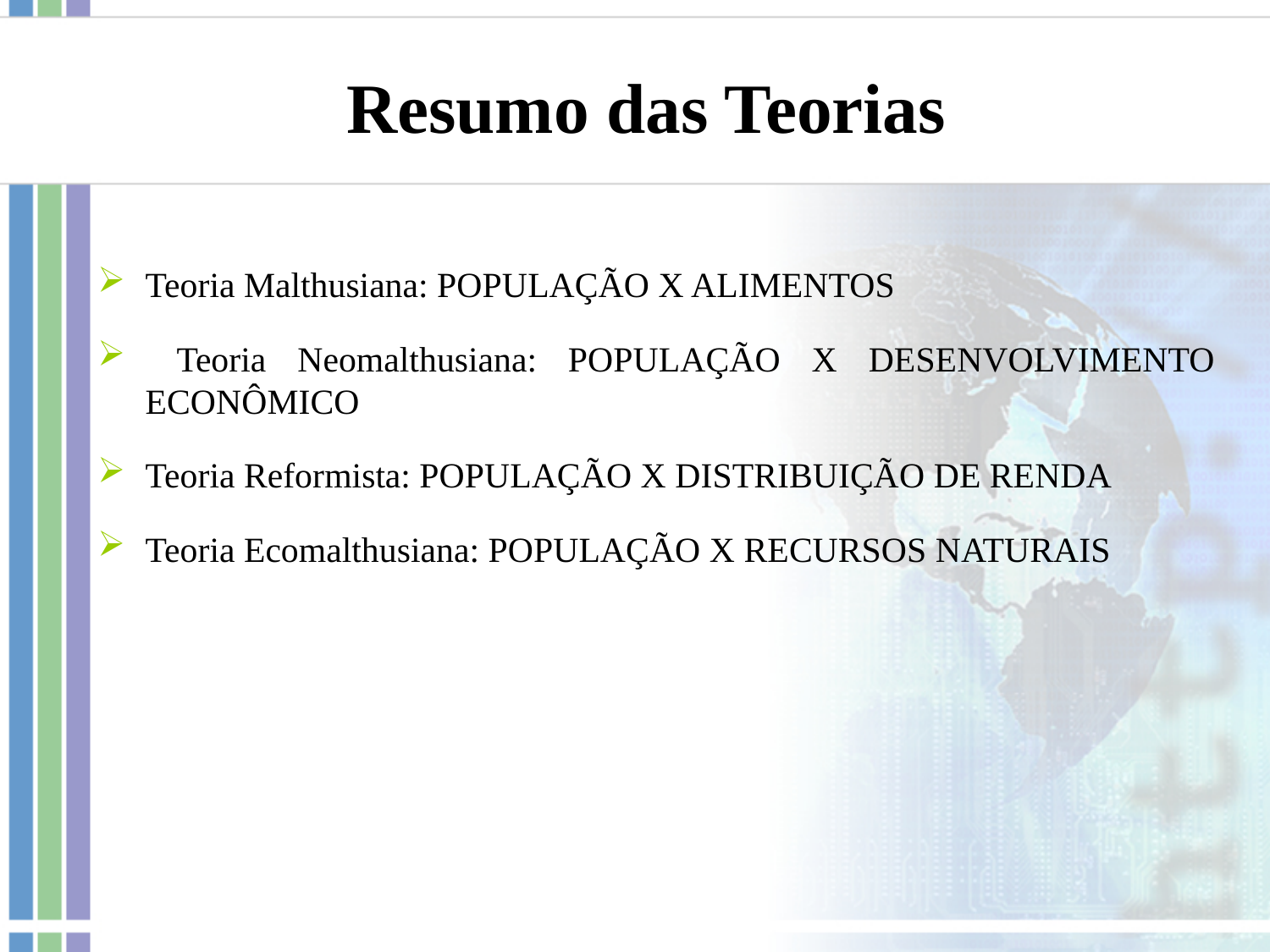

# Resumo das Teorias
Teoria Malthusiana: POPULAÇÃO X ALIMENTOS

 Teoria Neomalthusiana: POPULAÇÃO X DESENVOLVIMENTO ECONÔMICO

Teoria Reformista: POPULAÇÃO X DISTRIBUIÇÃO DE RENDA

Teoria Ecomalthusiana: POPULAÇÃO X RECURSOS NATURAIS